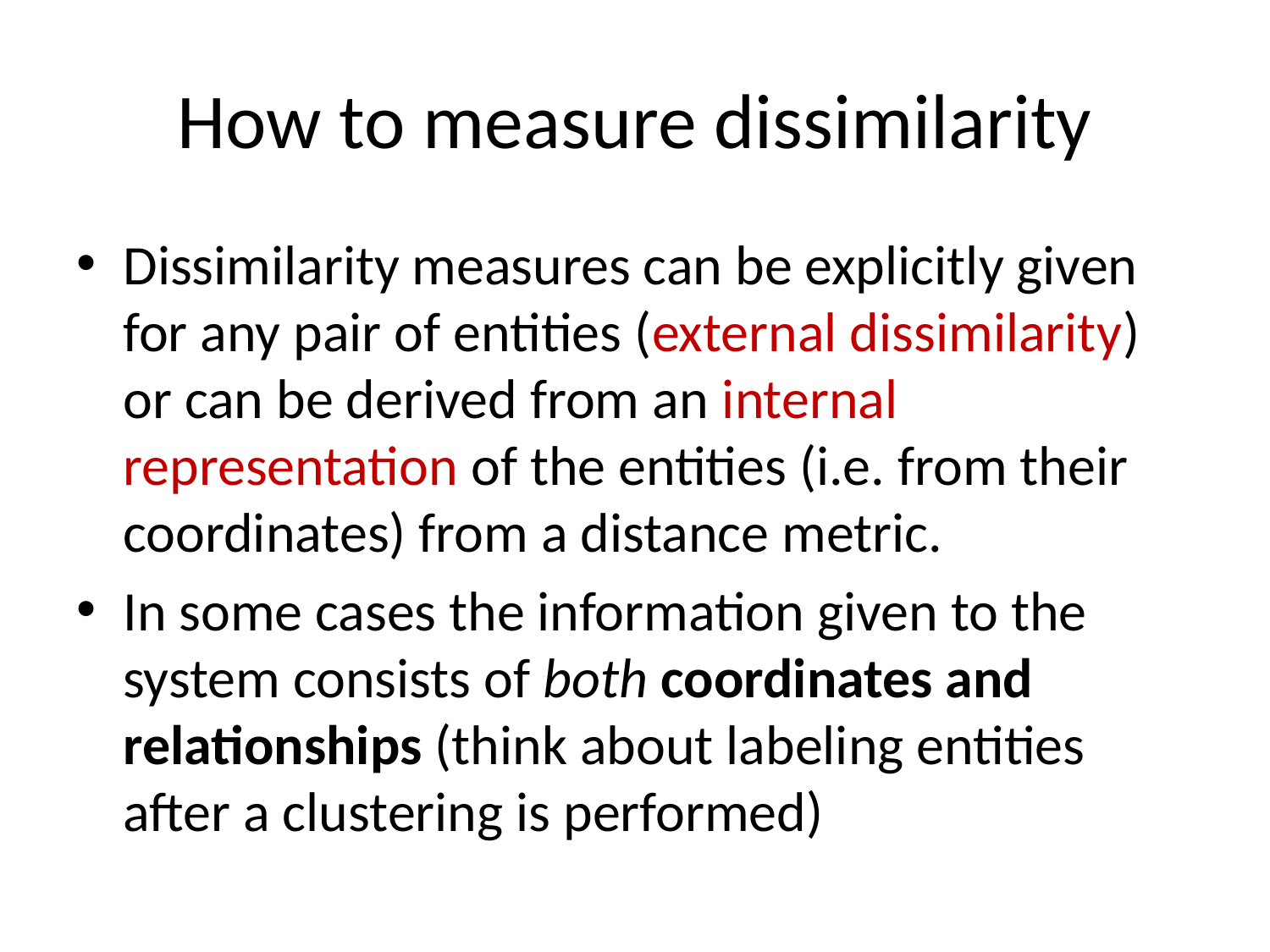

# How to measure dissimilarity
Dissimilarity measures can be explicitly given for any pair of entities (external dissimilarity) or can be derived from an internal representation of the entities (i.e. from their coordinates) from a distance metric.
In some cases the information given to the system consists of both coordinates and relationships (think about labeling entities after a clustering is performed)